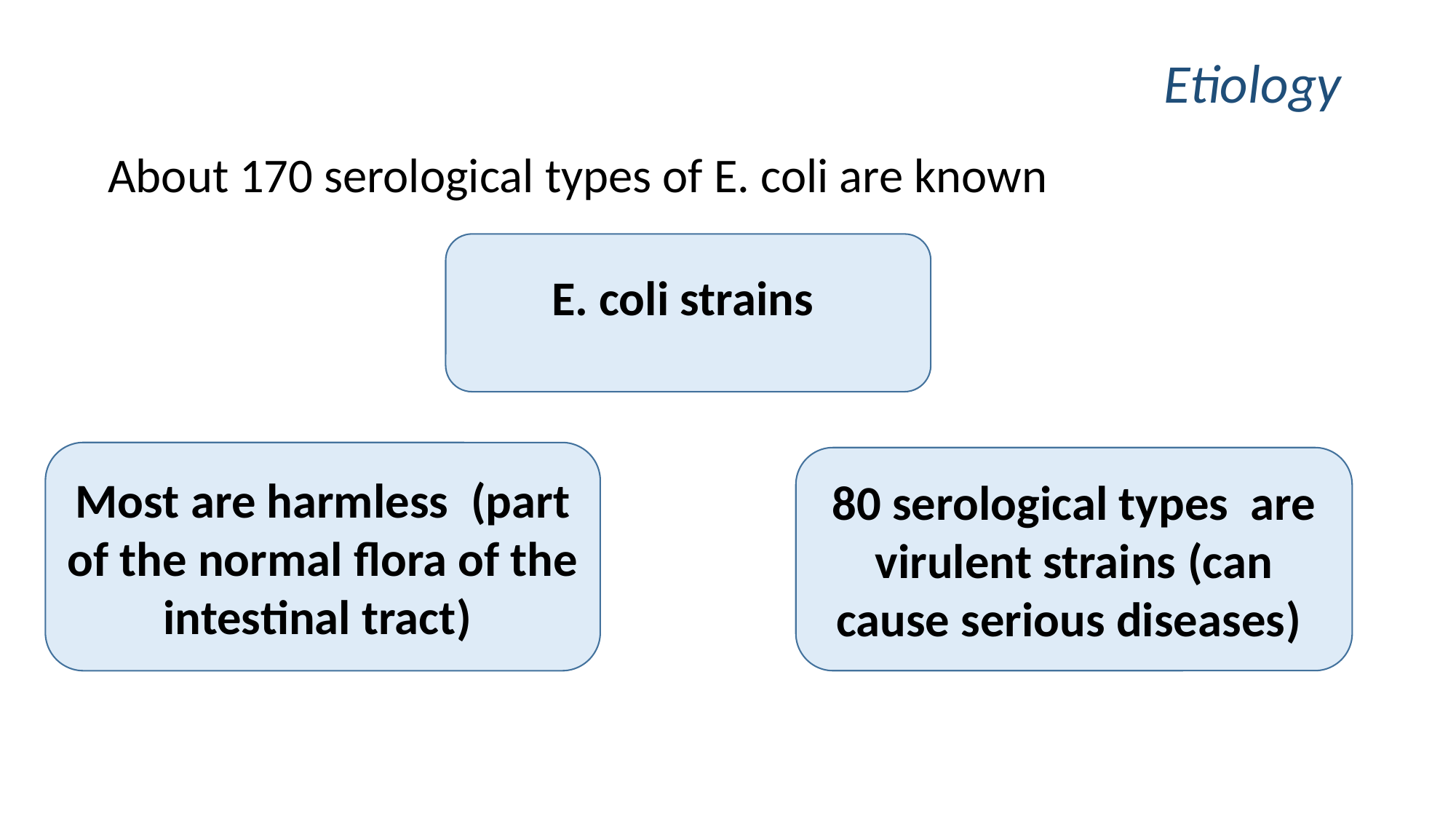

# Etiology
About 170 serological types of E. coli are known

E. coli strains

Most are harmless  (part of the normal flora of the intestinal tract)

80 serological types  are virulent strains (can cause serious diseases)